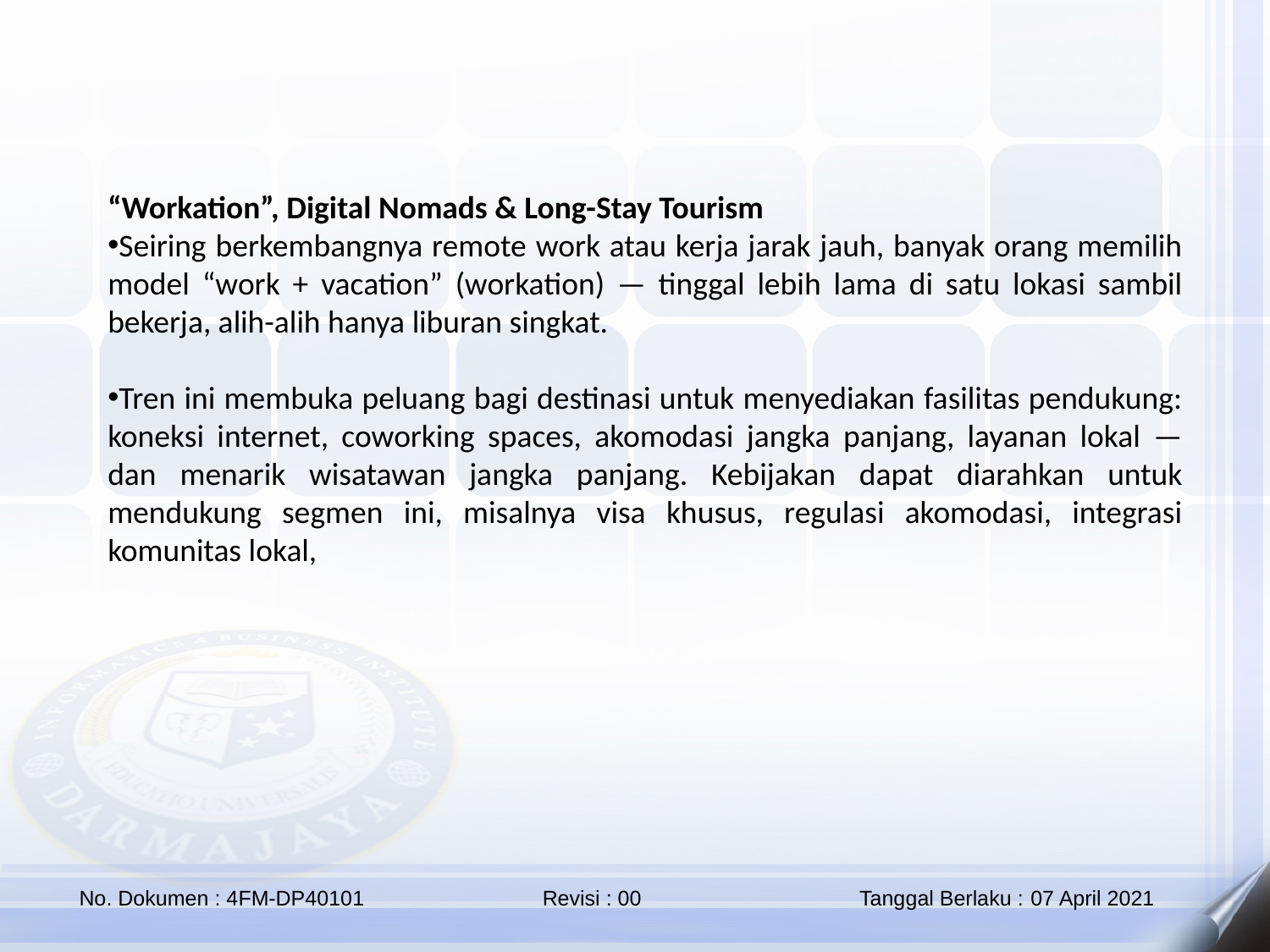

“Workation”, Digital Nomads & Long-Stay Tourism
Seiring berkembangnya remote work atau kerja jarak jauh, banyak orang memilih model “work + vacation” (workation) — tinggal lebih lama di satu lokasi sambil bekerja, alih-alih hanya liburan singkat.

Tren ini membuka peluang bagi destinasi untuk menyediakan fasilitas pendukung: koneksi internet, coworking spaces, akomodasi jangka panjang, layanan lokal — dan menarik wisatawan jangka panjang. Kebijakan dapat diarahkan untuk mendukung segmen ini, misalnya visa khusus, regulasi akomodasi, integrasi komunitas lokal,